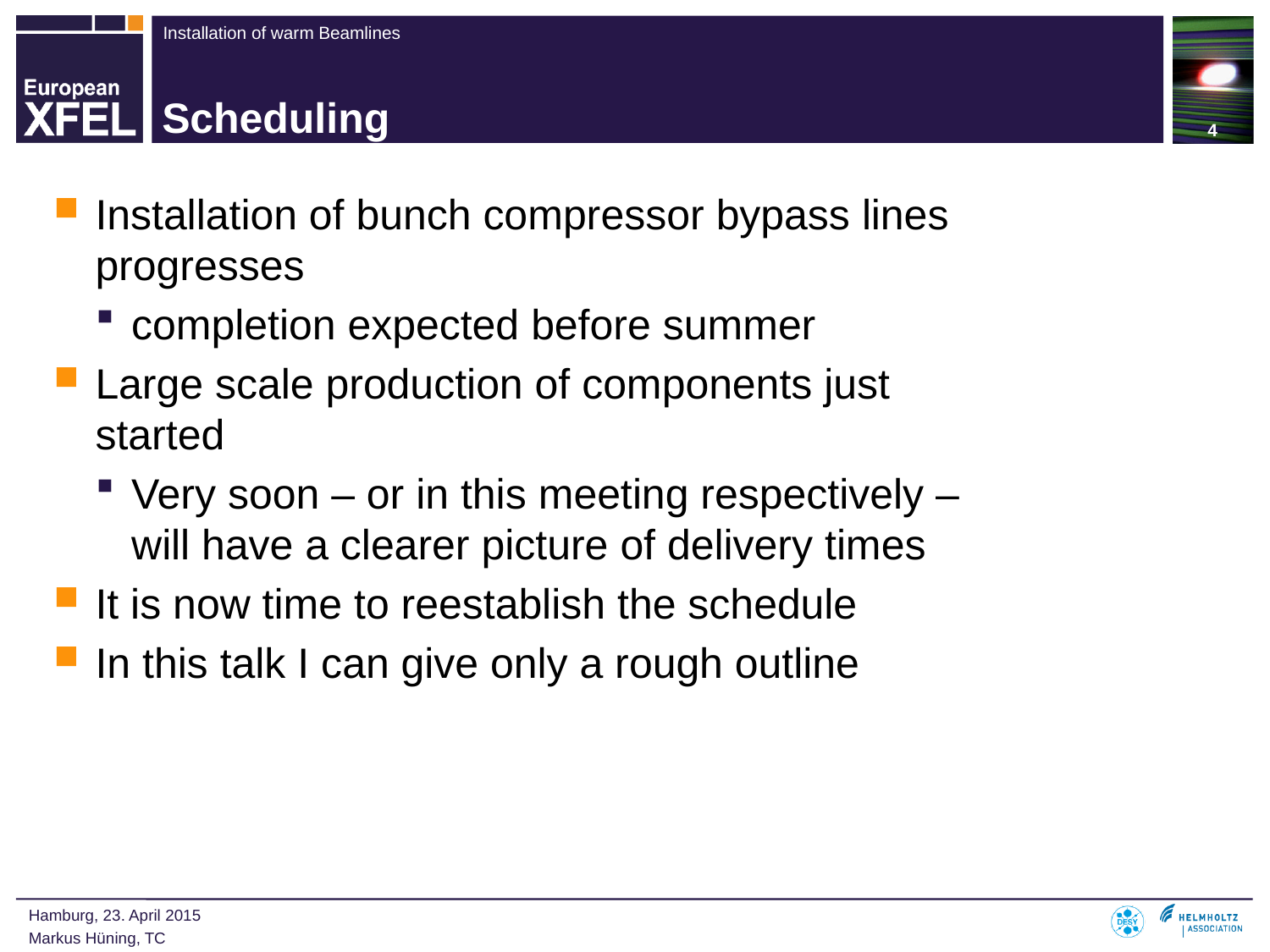

4
# Scheduling
Installation of bunch compressor bypass lines progresses
completion expected before summer
Large scale production of components just started
Very soon – or in this meeting respectively – will have a clearer picture of delivery times
It is now time to reestablish the schedule
In this talk I can give only a rough outline